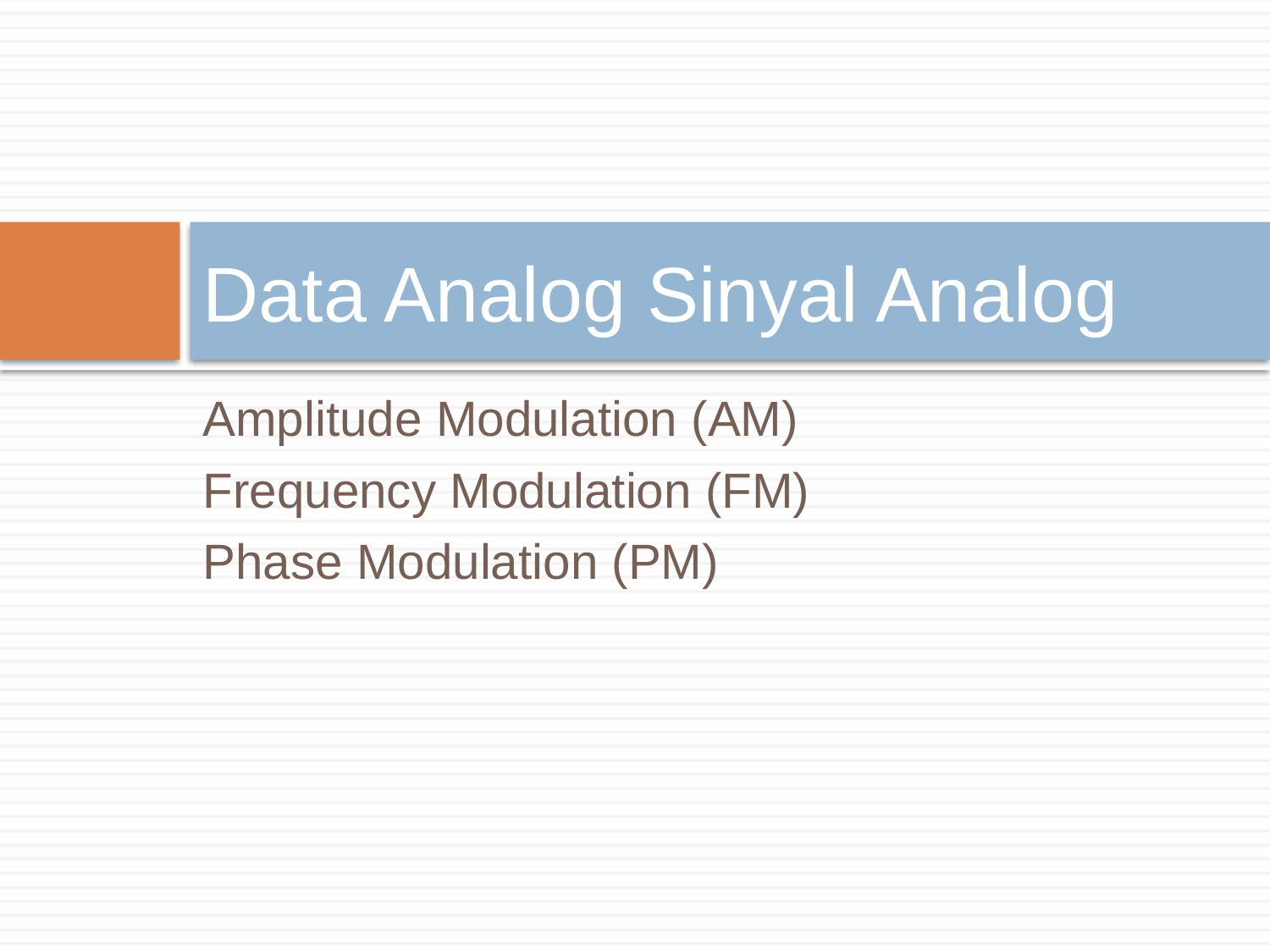

# Data Analog Sinyal Analog
Amplitude Modulation (AM)
Frequency Modulation (FM)
Phase Modulation (PM)